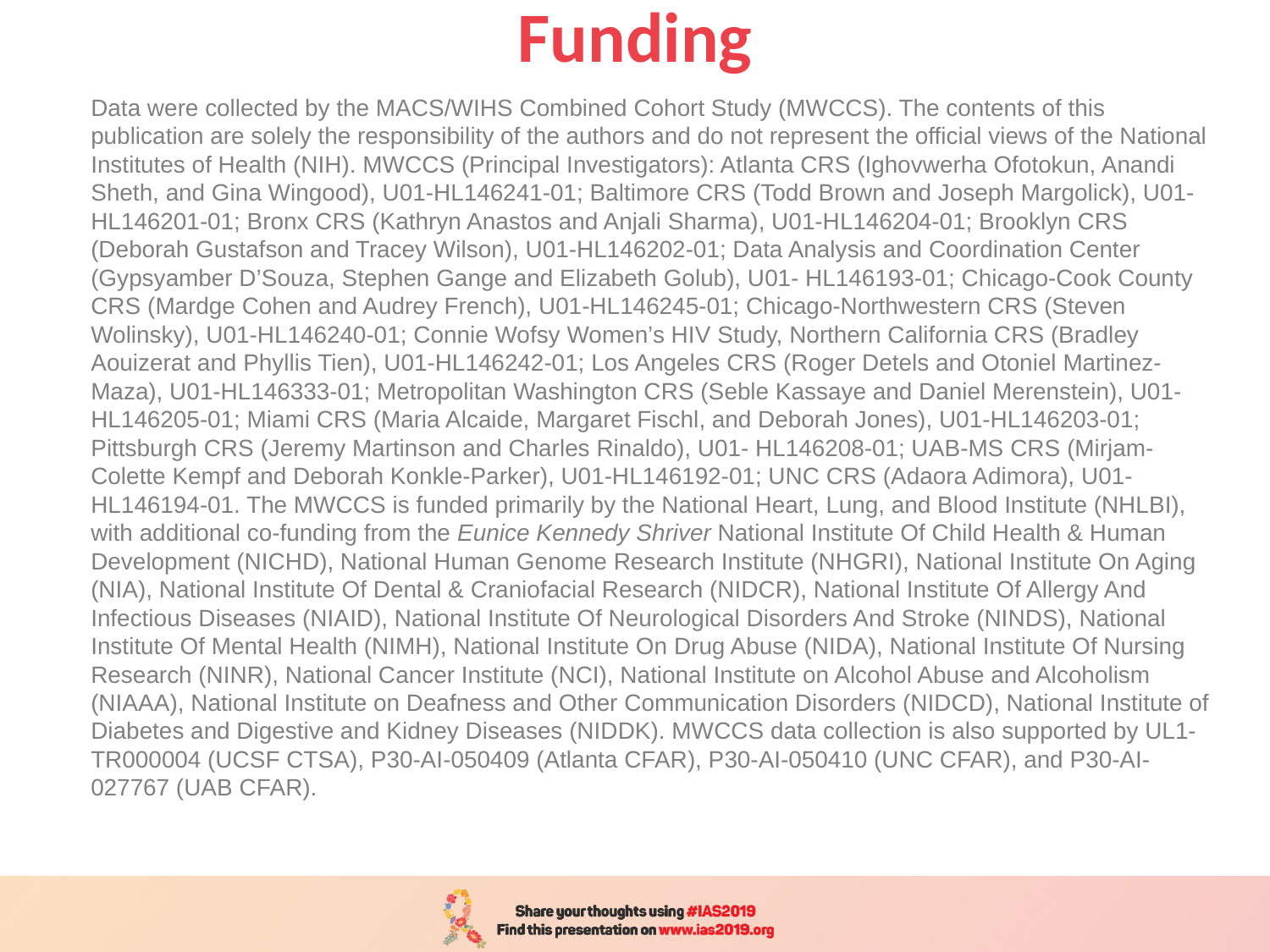

# Funding
Data were collected by the MACS/WIHS Combined Cohort Study (MWCCS). The contents of this publication are solely the responsibility of the authors and do not represent the official views of the National Institutes of Health (NIH). MWCCS (Principal Investigators): Atlanta CRS (Ighovwerha Ofotokun, Anandi Sheth, and Gina Wingood), U01-HL146241-01; Baltimore CRS (Todd Brown and Joseph Margolick), U01-HL146201-01; Bronx CRS (Kathryn Anastos and Anjali Sharma), U01-HL146204-01; Brooklyn CRS (Deborah Gustafson and Tracey Wilson), U01-HL146202-01; Data Analysis and Coordination Center (Gypsyamber D’Souza, Stephen Gange and Elizabeth Golub), U01- HL146193-01; Chicago-Cook County CRS (Mardge Cohen and Audrey French), U01-HL146245-01; Chicago-Northwestern CRS (Steven Wolinsky), U01-HL146240-01; Connie Wofsy Women’s HIV Study, Northern California CRS (Bradley Aouizerat and Phyllis Tien), U01-HL146242-01; Los Angeles CRS (Roger Detels and Otoniel Martinez-Maza), U01-HL146333-01; Metropolitan Washington CRS (Seble Kassaye and Daniel Merenstein), U01-HL146205-01; Miami CRS (Maria Alcaide, Margaret Fischl, and Deborah Jones), U01-HL146203-01; Pittsburgh CRS (Jeremy Martinson and Charles Rinaldo), U01- HL146208-01; UAB-MS CRS (Mirjam-Colette Kempf and Deborah Konkle-Parker), U01-HL146192-01; UNC CRS (Adaora Adimora), U01-HL146194-01. The MWCCS is funded primarily by the National Heart, Lung, and Blood Institute (NHLBI), with additional co-funding from the Eunice Kennedy Shriver National Institute Of Child Health & Human Development (NICHD), National Human Genome Research Institute (NHGRI), National Institute On Aging (NIA), National Institute Of Dental & Craniofacial Research (NIDCR), National Institute Of Allergy And Infectious Diseases (NIAID), National Institute Of Neurological Disorders And Stroke (NINDS), National Institute Of Mental Health (NIMH), National Institute On Drug Abuse (NIDA), National Institute Of Nursing Research (NINR), National Cancer Institute (NCI), National Institute on Alcohol Abuse and Alcoholism (NIAAA), National Institute on Deafness and Other Communication Disorders (NIDCD), National Institute of Diabetes and Digestive and Kidney Diseases (NIDDK). MWCCS data collection is also supported by UL1- TR000004 (UCSF CTSA), P30-AI-050409 (Atlanta CFAR), P30-AI-050410 (UNC CFAR), and P30-AI- 027767 (UAB CFAR).